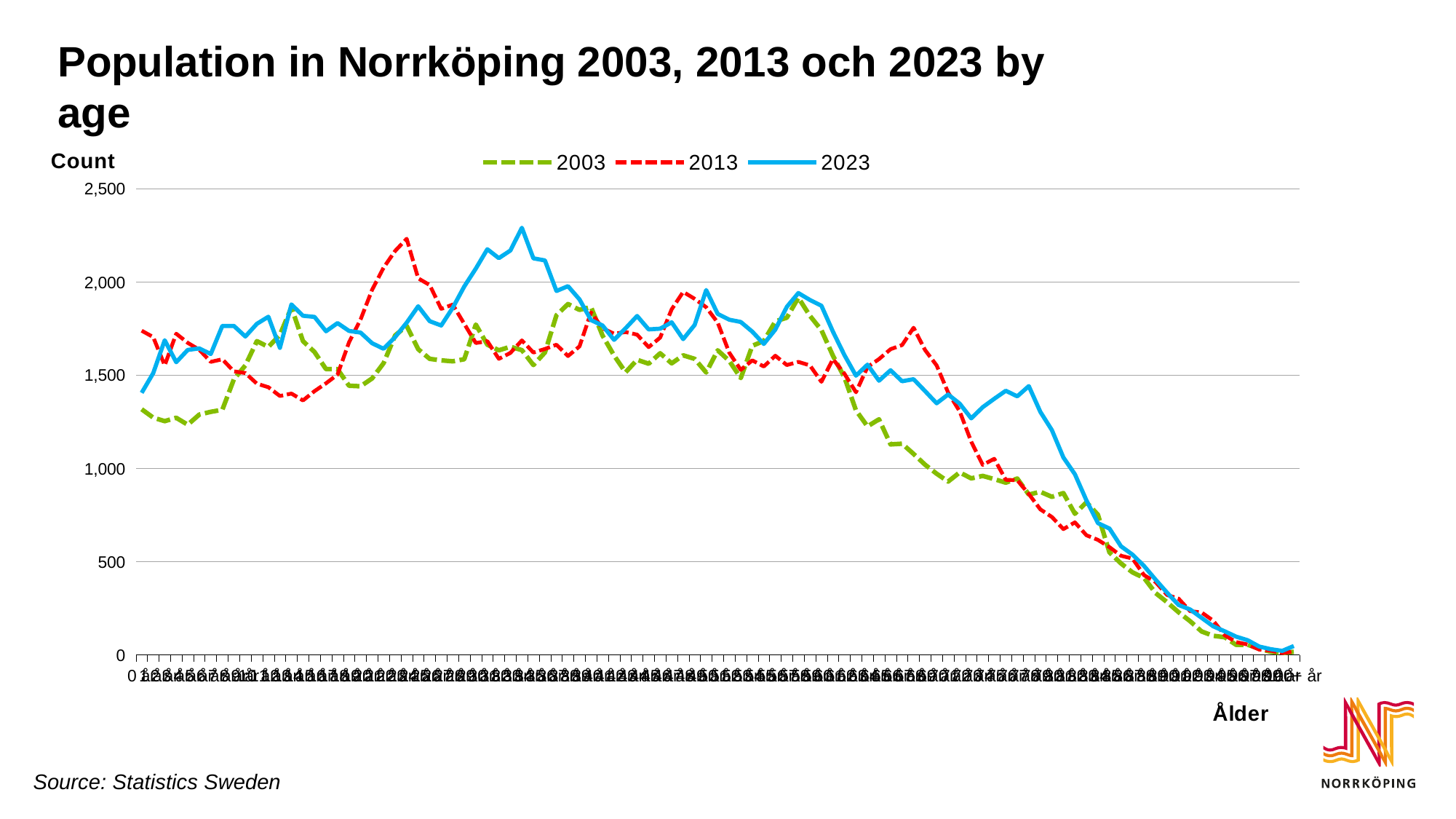

Population in Norrköping 2003, 2013 och 2023 by age

### Chart

| Category | 2003 | 2013 | 2023 |
|---|---|---|---|
| 0 år | 1318.0 | 1739.0 | 1406.0 |
| 1 år | 1273.0 | 1705.0 | 1511.0 |
| 2 år | 1254.0 | 1553.0 | 1688.0 |
| 3 år | 1272.0 | 1723.0 | 1570.0 |
| 4 år | 1235.0 | 1674.0 | 1636.0 |
| 5 år | 1289.0 | 1637.0 | 1644.0 |
| 6 år | 1304.0 | 1572.0 | 1614.0 |
| 7 år | 1315.0 | 1586.0 | 1765.0 |
| 8 år | 1478.0 | 1521.0 | 1765.0 |
| 9 år | 1553.0 | 1512.0 | 1708.0 |
| 10 år | 1683.0 | 1455.0 | 1776.0 |
| 11 år | 1652.0 | 1436.0 | 1814.0 |
| 12 år | 1717.0 | 1389.0 | 1647.0 |
| 13 år | 1864.0 | 1402.0 | 1880.0 |
| 14 år | 1683.0 | 1365.0 | 1819.0 |
| 15 år | 1625.0 | 1415.0 | 1813.0 |
| 16 år | 1533.0 | 1457.0 | 1736.0 |
| 17 år | 1533.0 | 1504.0 | 1780.0 |
| 18 år | 1444.0 | 1677.0 | 1738.0 |
| 19 år | 1441.0 | 1799.0 | 1729.0 |
| 20 år | 1483.0 | 1958.0 | 1672.0 |
| 21 år | 1565.0 | 2077.0 | 1642.0 |
| 22 år | 1714.0 | 2167.0 | 1705.0 |
| 23 år | 1765.0 | 2232.0 | 1782.0 |
| 24 år | 1640.0 | 2020.0 | 1870.0 |
| 25 år | 1588.0 | 1984.0 | 1790.0 |
| 26 år | 1580.0 | 1856.0 | 1767.0 |
| 27 år | 1575.0 | 1879.0 | 1862.0 |
| 28 år | 1586.0 | 1776.0 | 1976.0 |
| 29 år | 1772.0 | 1673.0 | 2072.0 |
| 30 år | 1664.0 | 1683.0 | 2176.0 |
| 31 år | 1634.0 | 1588.0 | 2128.0 |
| 32 år | 1653.0 | 1620.0 | 2169.0 |
| 33 år | 1635.0 | 1687.0 | 2291.0 |
| 34 år | 1555.0 | 1622.0 | 2127.0 |
| 35 år | 1622.0 | 1641.0 | 2116.0 |
| 36 år | 1822.0 | 1664.0 | 1952.0 |
| 37 år | 1882.0 | 1603.0 | 1978.0 |
| 38 år | 1851.0 | 1655.0 | 1907.0 |
| 39 år | 1866.0 | 1837.0 | 1796.0 |
| 40 år | 1713.0 | 1752.0 | 1767.0 |
| 41 år | 1606.0 | 1723.0 | 1690.0 |
| 42 år | 1516.0 | 1732.0 | 1752.0 |
| 43 år | 1583.0 | 1718.0 | 1818.0 |
| 44 år | 1562.0 | 1651.0 | 1746.0 |
| 45 år | 1618.0 | 1702.0 | 1750.0 |
| 46 år | 1564.0 | 1854.0 | 1784.0 |
| 47 år | 1607.0 | 1947.0 | 1694.0 |
| 48 år | 1588.0 | 1910.0 | 1770.0 |
| 49 år | 1515.0 | 1865.0 | 1957.0 |
| 50 år | 1634.0 | 1782.0 | 1829.0 |
| 51 år | 1577.0 | 1621.0 | 1798.0 |
| 52 år | 1485.0 | 1529.0 | 1786.0 |
| 53 år | 1658.0 | 1580.0 | 1734.0 |
| 54 år | 1684.0 | 1547.0 | 1668.0 |
| 55 år | 1789.0 | 1605.0 | 1745.0 |
| 56 år | 1809.0 | 1555.0 | 1867.0 |
| 57 år | 1916.0 | 1572.0 | 1941.0 |
| 58 år | 1819.0 | 1553.0 | 1904.0 |
| 59 år | 1742.0 | 1465.0 | 1873.0 |
| 60 år | 1605.0 | 1587.0 | 1734.0 |
| 61 år | 1489.0 | 1508.0 | 1608.0 |
| 62 år | 1312.0 | 1409.0 | 1498.0 |
| 63 år | 1226.0 | 1544.0 | 1557.0 |
| 64 år | 1264.0 | 1587.0 | 1471.0 |
| 65 år | 1129.0 | 1640.0 | 1527.0 |
| 66 år | 1133.0 | 1662.0 | 1468.0 |
| 67 år | 1078.0 | 1755.0 | 1479.0 |
| 68 år | 1020.0 | 1635.0 | 1415.0 |
| 69 år | 972.0 | 1553.0 | 1350.0 |
| 70 år | 930.0 | 1407.0 | 1397.0 |
| 71 år | 979.0 | 1307.0 | 1348.0 |
| 72 år | 947.0 | 1144.0 | 1269.0 |
| 73 år | 960.0 | 1019.0 | 1329.0 |
| 74 år | 943.0 | 1052.0 | 1374.0 |
| 75 år | 924.0 | 939.0 | 1417.0 |
| 76 år | 946.0 | 937.0 | 1387.0 |
| 77 år | 860.0 | 863.0 | 1442.0 |
| 78 år | 875.0 | 781.0 | 1304.0 |
| 79 år | 848.0 | 740.0 | 1206.0 |
| 80 år | 868.0 | 675.0 | 1059.0 |
| 81 år | 757.0 | 711.0 | 969.0 |
| 82 år | 819.0 | 642.0 | 829.0 |
| 83 år | 752.0 | 617.0 | 707.0 |
| 84 år | 550.0 | 578.0 | 678.0 |
| 85 år | 491.0 | 532.0 | 583.0 |
| 86 år | 443.0 | 517.0 | 538.0 |
| 87 år | 413.0 | 428.0 | 477.0 |
| 88 år | 332.0 | 391.0 | 404.0 |
| 89 år | 283.0 | 322.0 | 334.0 |
| 90 år | 229.0 | 302.0 | 268.0 |
| 91 år | 181.0 | 235.0 | 244.0 |
| 92 år | 126.0 | 228.0 | 199.0 |
| 93 år | 103.0 | 184.0 | 154.0 |
| 94 år | 95.0 | 106.0 | 127.0 |
| 95 år | 54.0 | 69.0 | 98.0 |
| 96 år | 55.0 | 56.0 | 79.0 |
| 97 år | 33.0 | 29.0 | 45.0 |
| 98 år | 17.0 | 23.0 | 31.0 |
| 99 år | 10.0 | 10.0 | 22.0 |
| 100+ år | 17.0 | 19.0 | 48.0 |
Source: Statistics Sweden